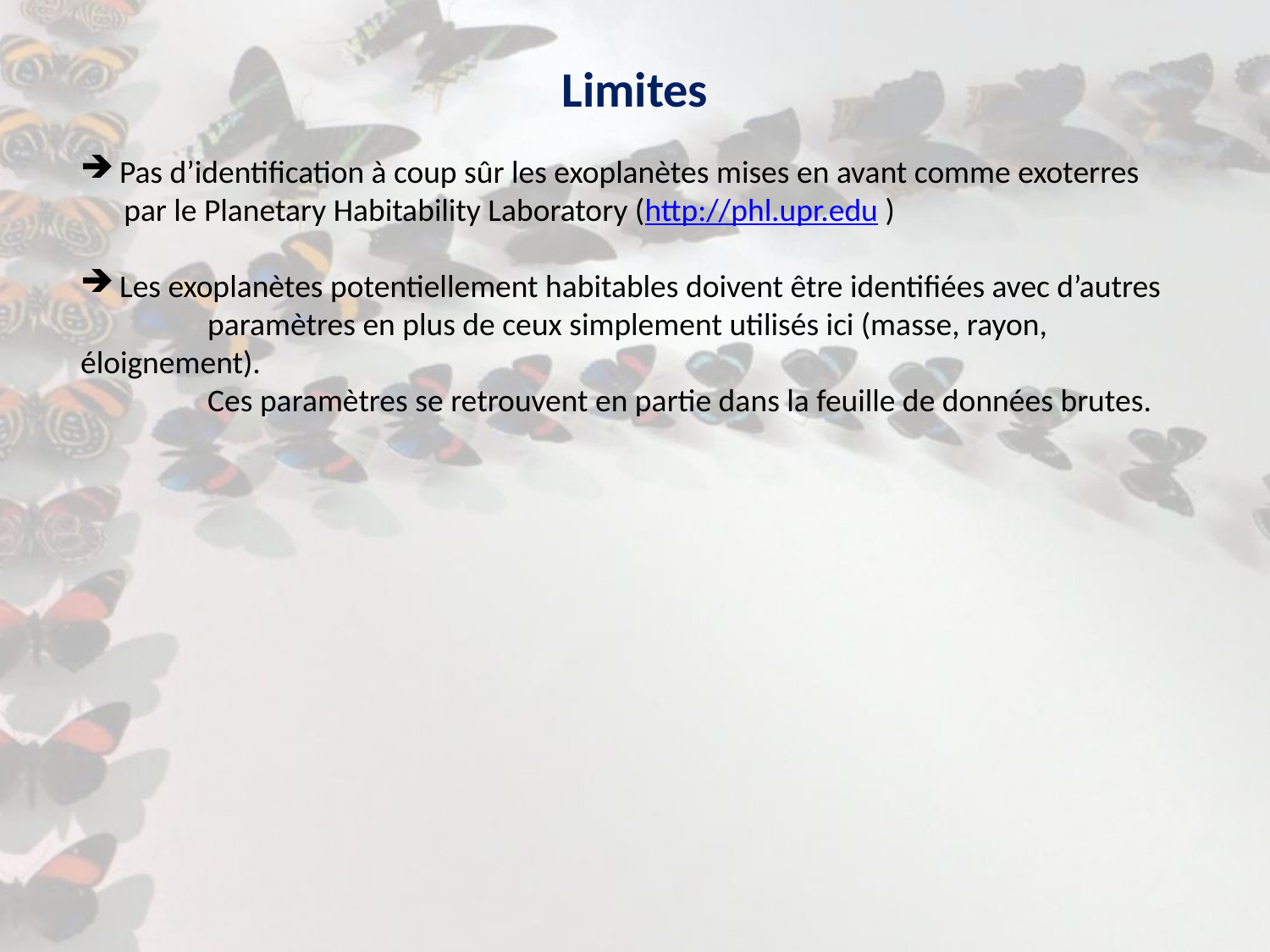

Limites
 Pas d’identification à coup sûr les exoplanètes mises en avant comme exoterres
      par le Planetary Habitability Laboratory (http://phl.upr.edu )

 Les exoplanètes potentiellement habitables doivent être identifiées avec d’autres 	paramètres en plus de ceux simplement utilisés ici (masse, rayon, éloignement).
	Ces paramètres se retrouvent en partie dans la feuille de données brutes.